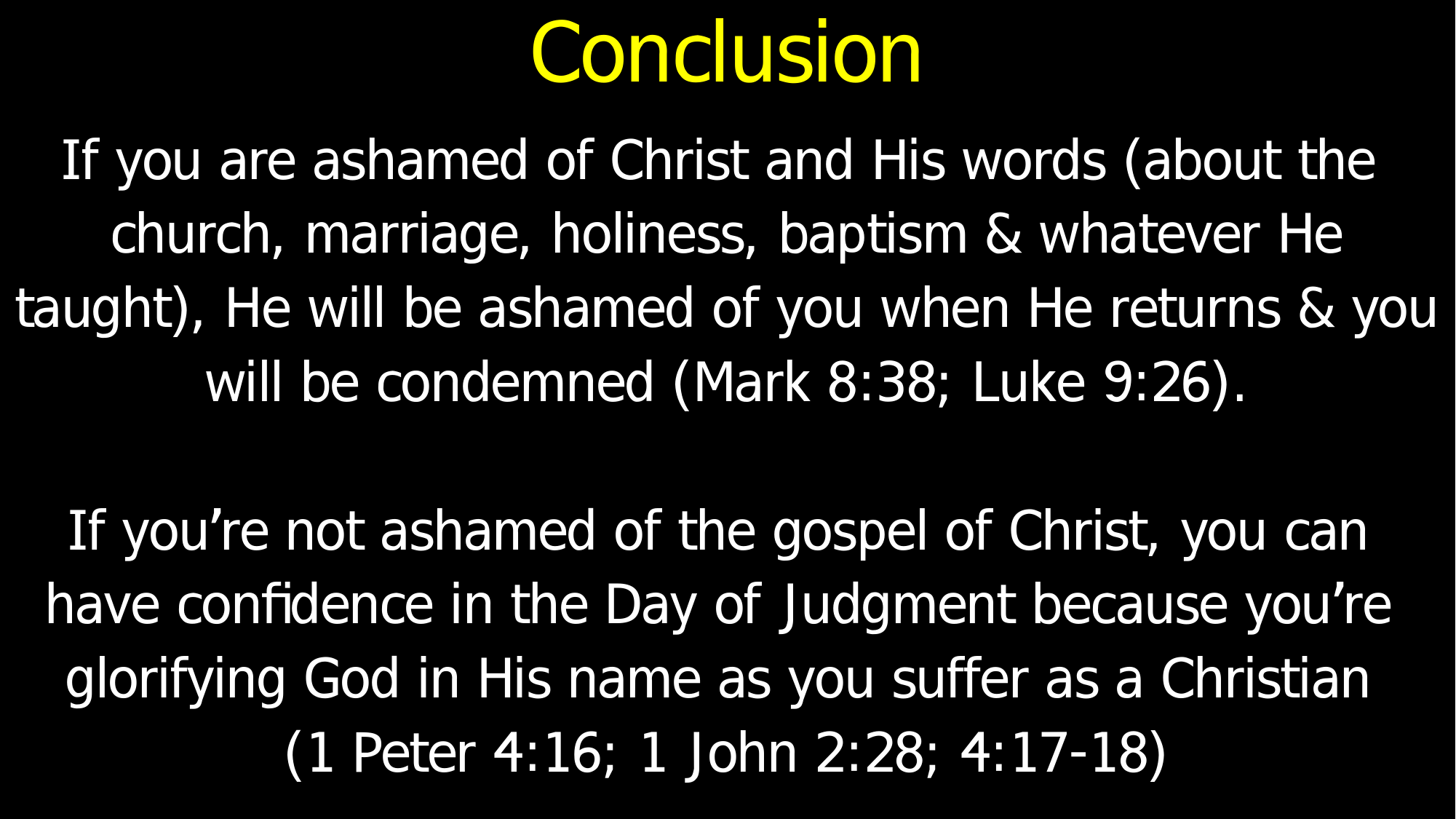

# Conclusion
If you are ashamed of Christ and His words (about the
church, marriage, holiness, baptism & whatever He
taught), He will be ashamed of you when He returns & you
will be condemned (Mark 8:38; Luke 9:26).

If you’re not ashamed of the gospel of Christ, you can
have confidence in the Day of Judgment because you’re
glorifying God in His name as you suffer as a Christian
(1 Peter 4:16; 1 John 2:28; 4:17-18)